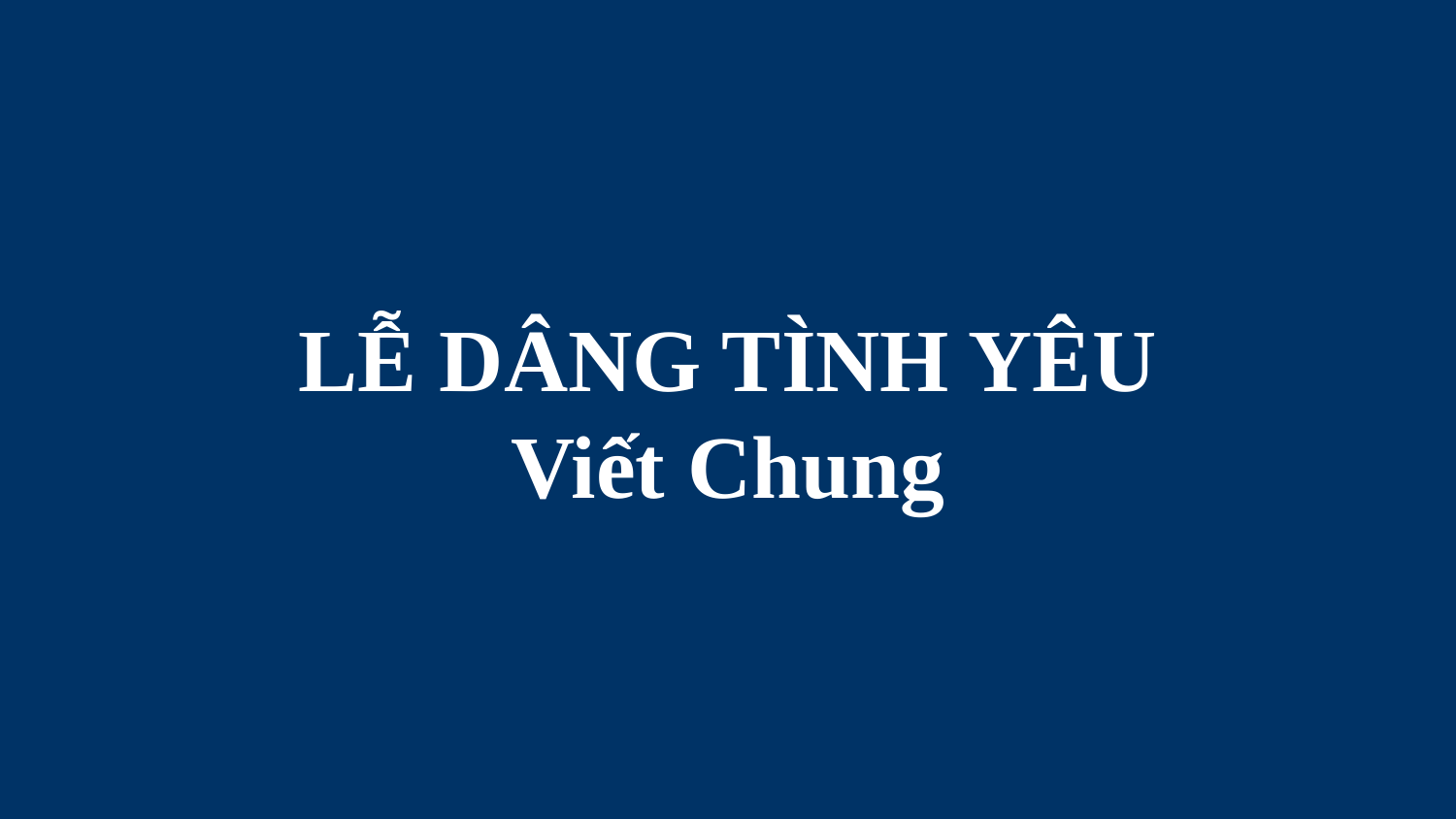

# LỄ DÂNG TÌNH YÊU Viết Chung